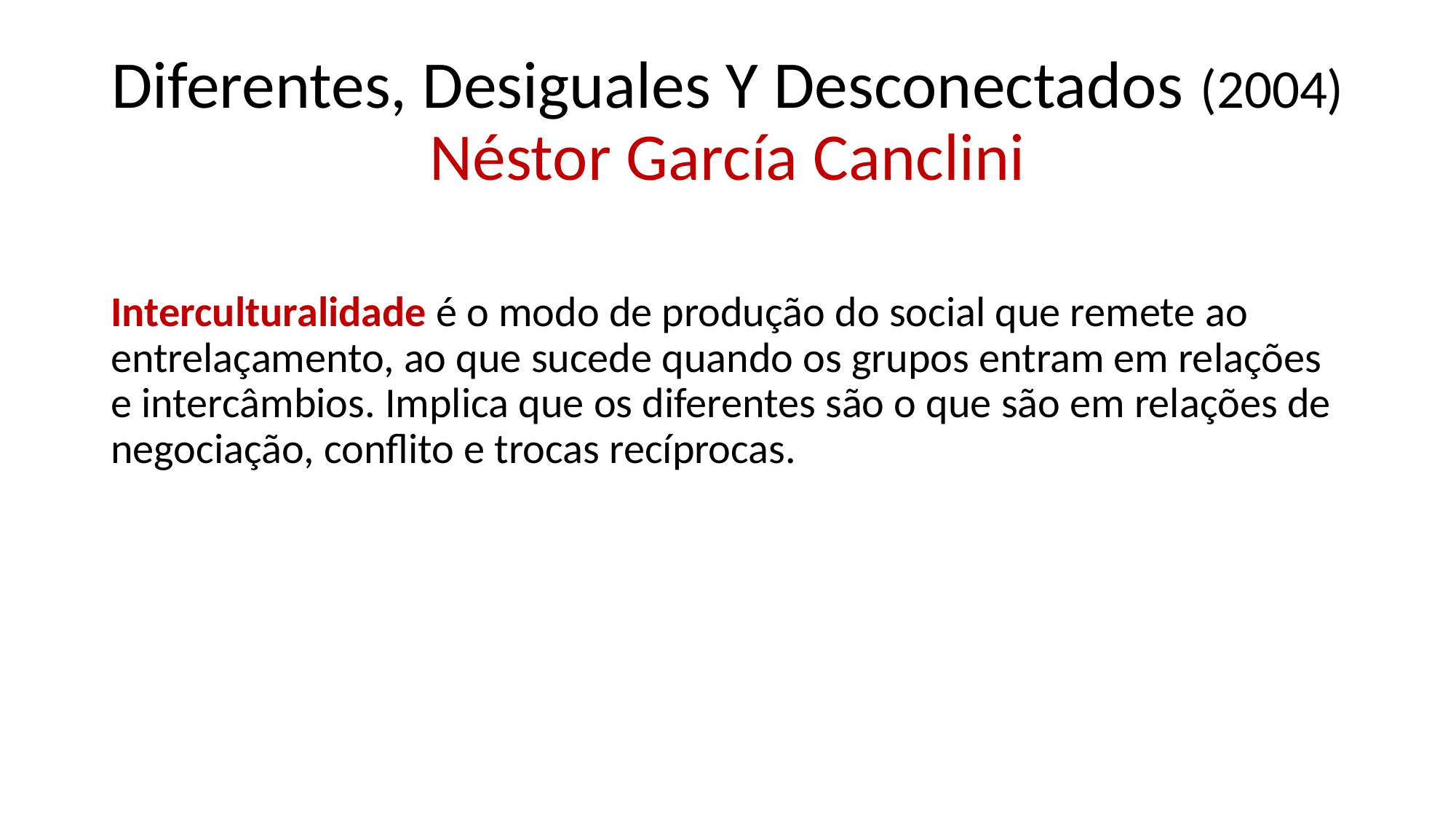

# Diferentes, Desiguales Y Desconectados (2004) Néstor García Canclini

Interculturalidade é o modo de produção do social que remete ao entrelaçamento, ao que sucede quando os grupos entram em relações e intercâmbios. Implica que os diferentes são o que são em relações de negociação, conflito e trocas recíprocas.